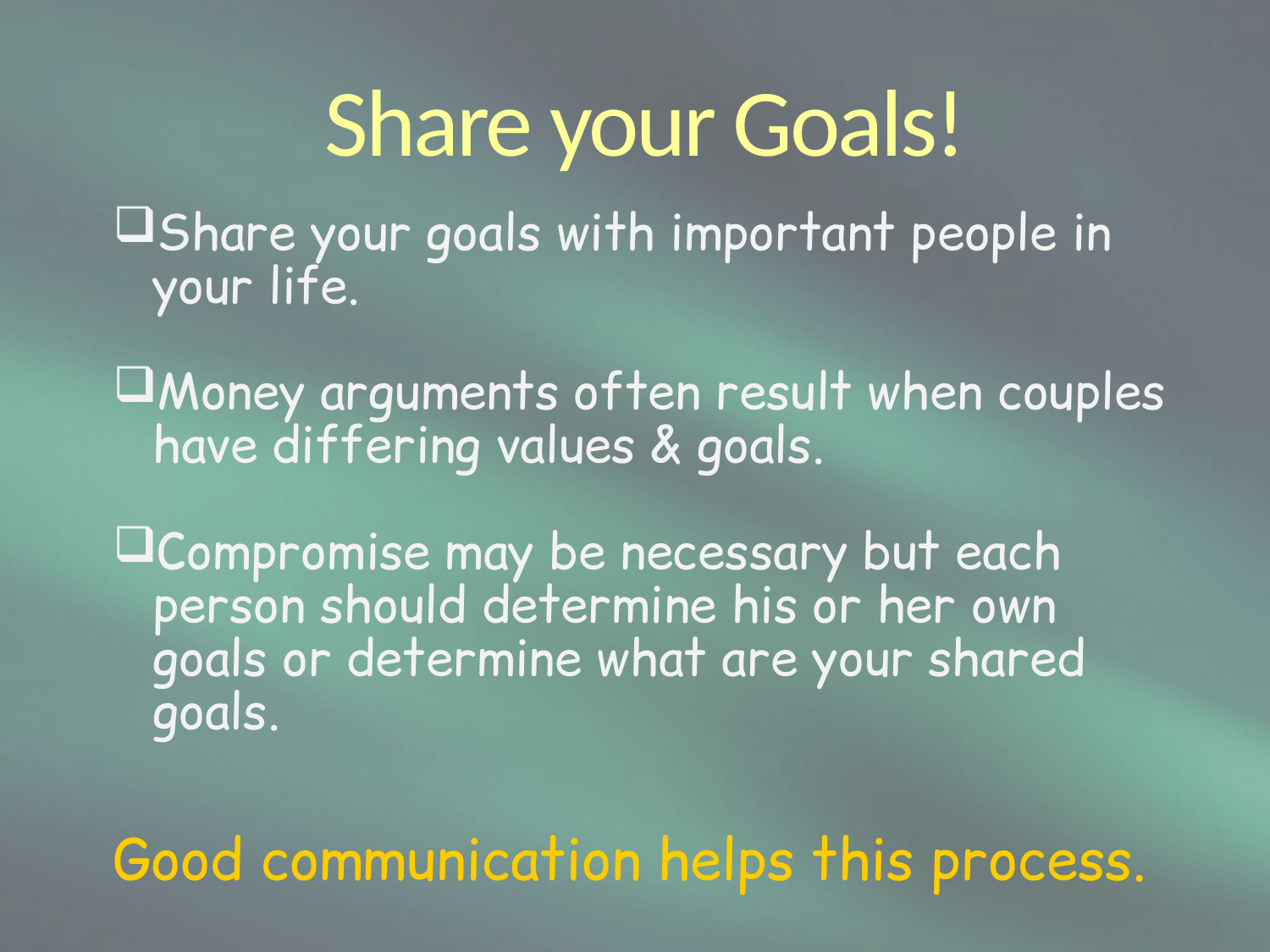

Share your Goals!
Share your goals with important people in your life.

Money arguments often result when couples have differing values & goals.

Compromise may be necessary but each person should determine his or her own goals or determine what are your shared goals.

Good communication helps this process.